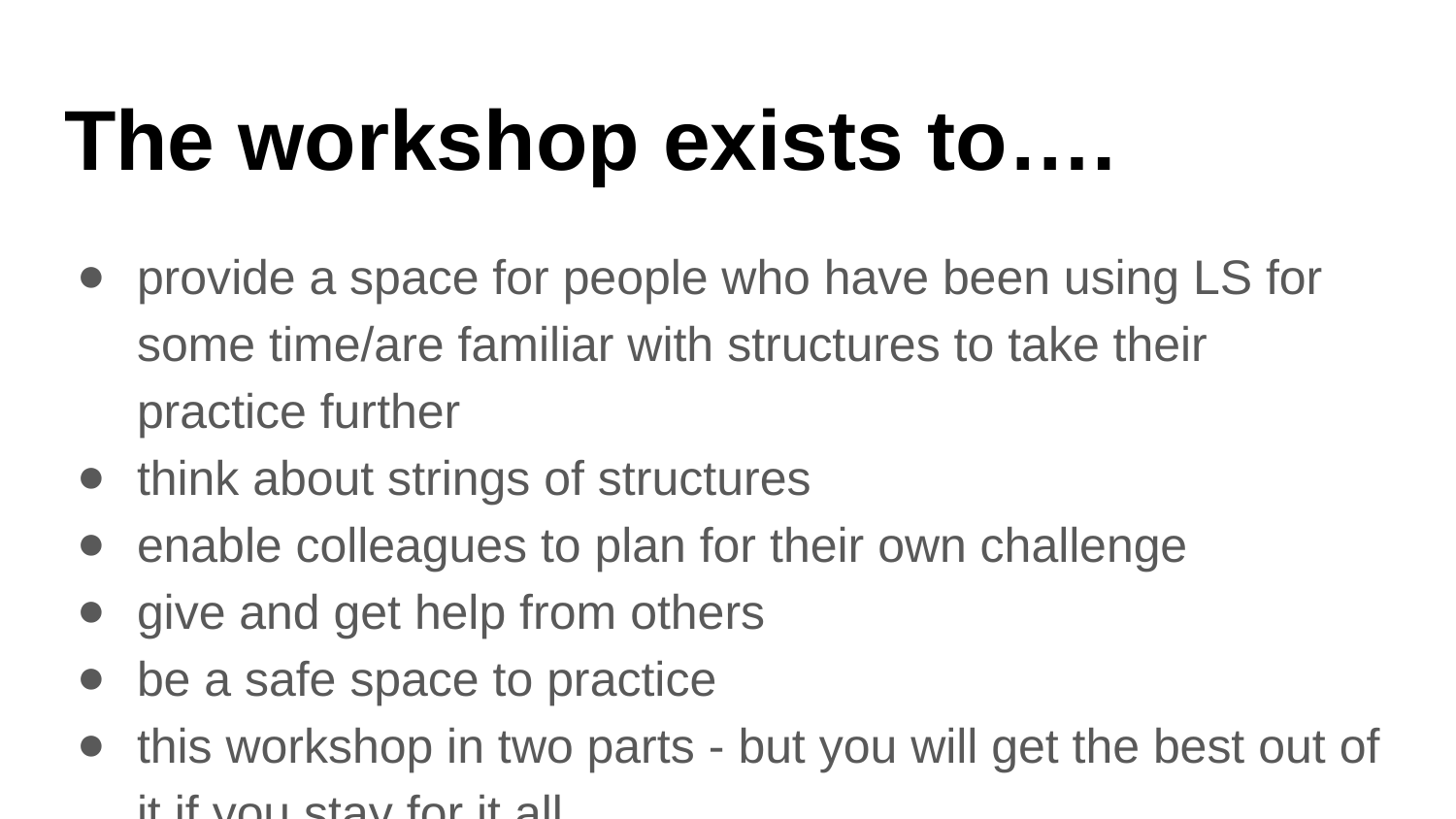

# The workshop exists to….
provide a space for people who have been using LS for some time/are familiar with structures to take their practice further
think about strings of structures
enable colleagues to plan for their own challenge
give and get help from others
be a safe space to practice
this workshop in two parts - but you will get the best out of it if you stay for it all